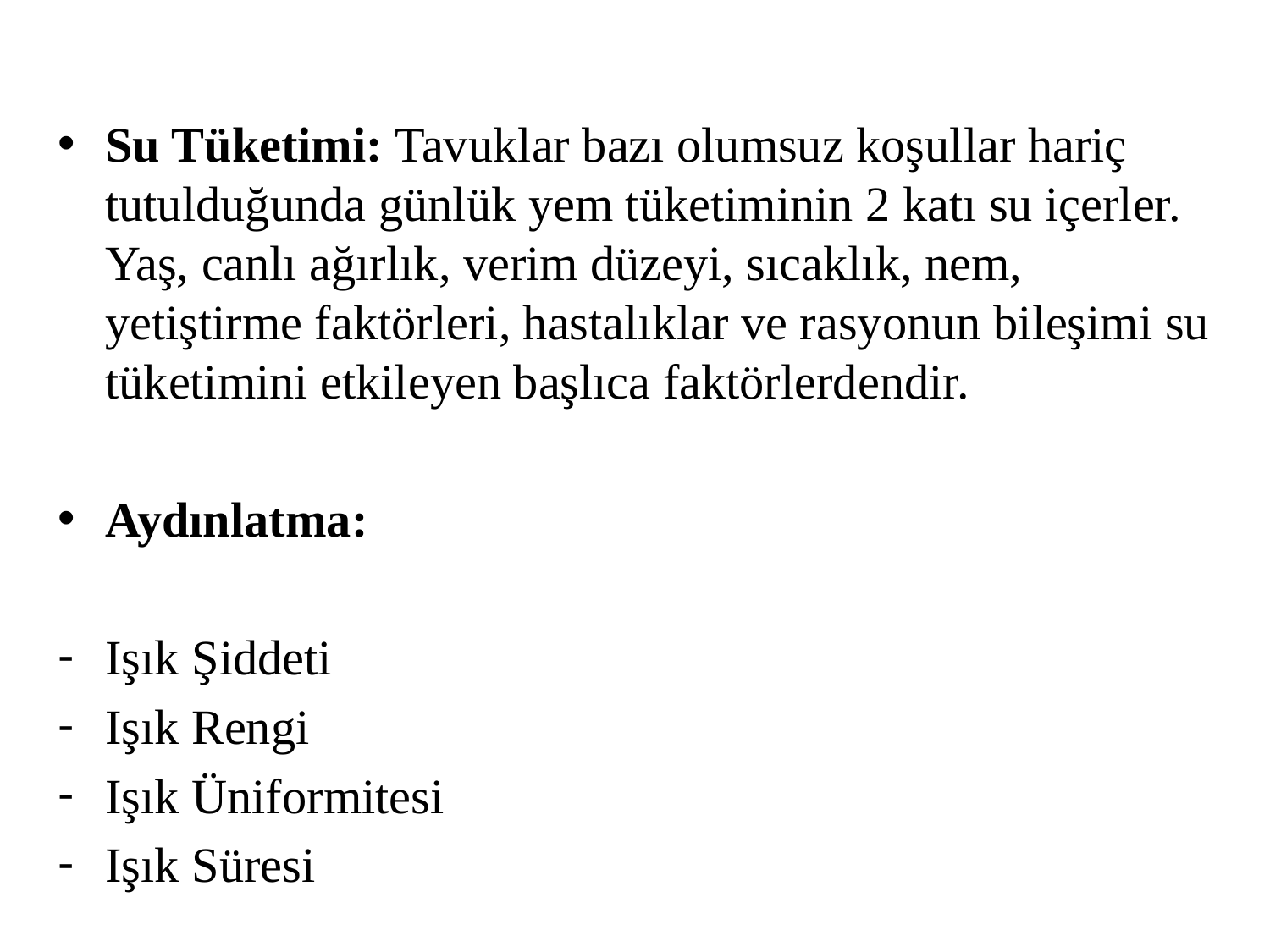

Su Tüketimi: Tavuklar bazı olumsuz koşullar hariç tutulduğunda günlük yem tüketiminin 2 katı su içerler. Yaş, canlı ağırlık, verim düzeyi, sıcaklık, nem, yetiştirme faktörleri, hastalıklar ve rasyonun bileşimi su tüketimini etkileyen başlıca faktörlerdendir.

Aydınlatma:

Işık Şiddeti
Işık Rengi
Işık Üniformitesi
Işık Süresi